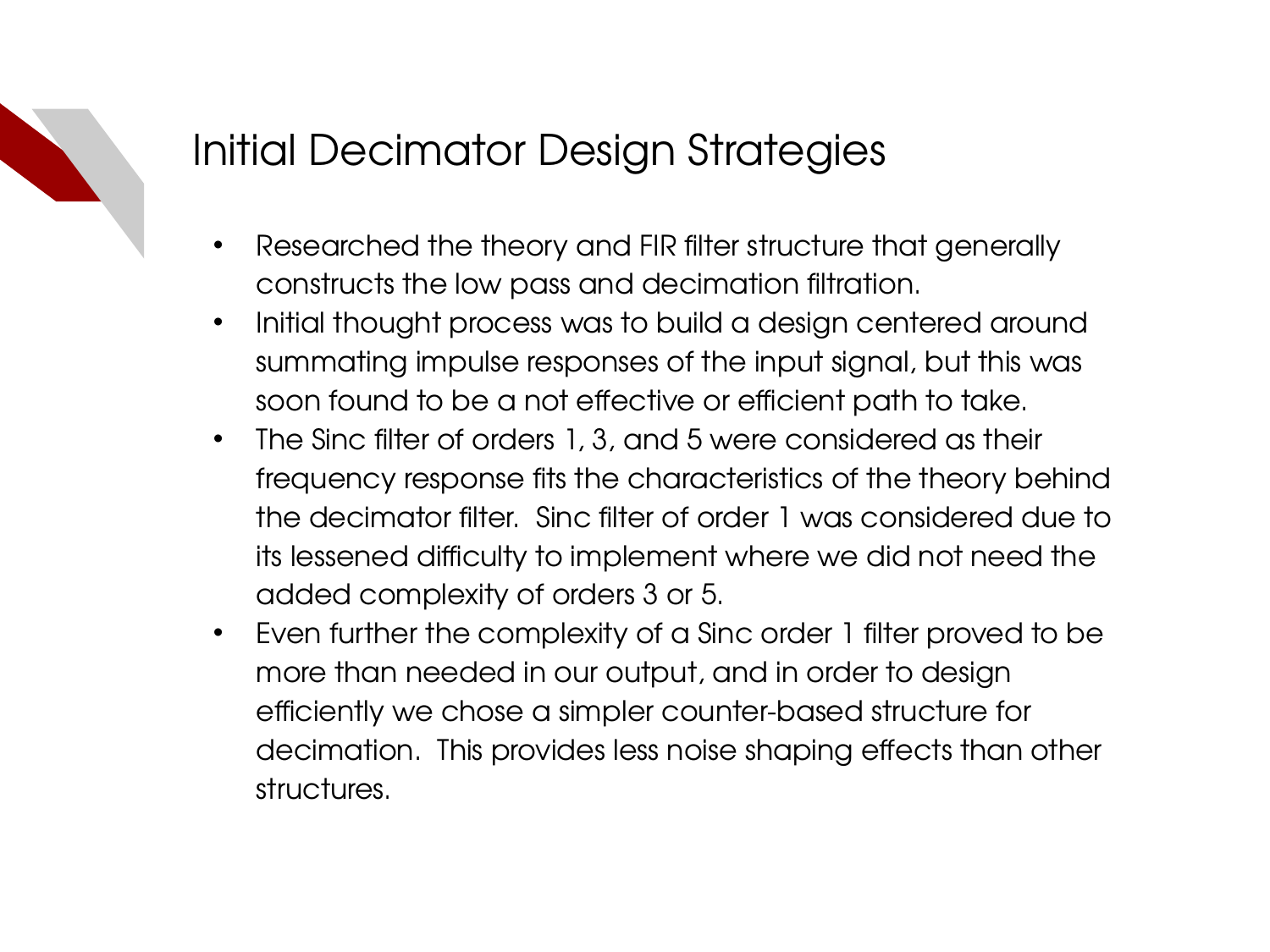

# Initial Decimator Design Strategies
Researched the theory and FIR filter structure that generally constructs the low pass and decimation filtration.
Initial thought process was to build a design centered around summating impulse responses of the input signal, but this was soon found to be a not effective or efficient path to take.
The Sinc filter of orders 1, 3, and 5 were considered as their frequency response fits the characteristics of the theory behind the decimator filter.  Sinc filter of order 1 was considered due to its lessened difficulty to implement where we did not need the added complexity of orders 3 or 5.
Even further the complexity of a Sinc order 1 filter proved to be more than needed in our output, and in order to design efficiently we chose a simpler counter-based structure for decimation.  This provides less noise shaping effects than other structures.